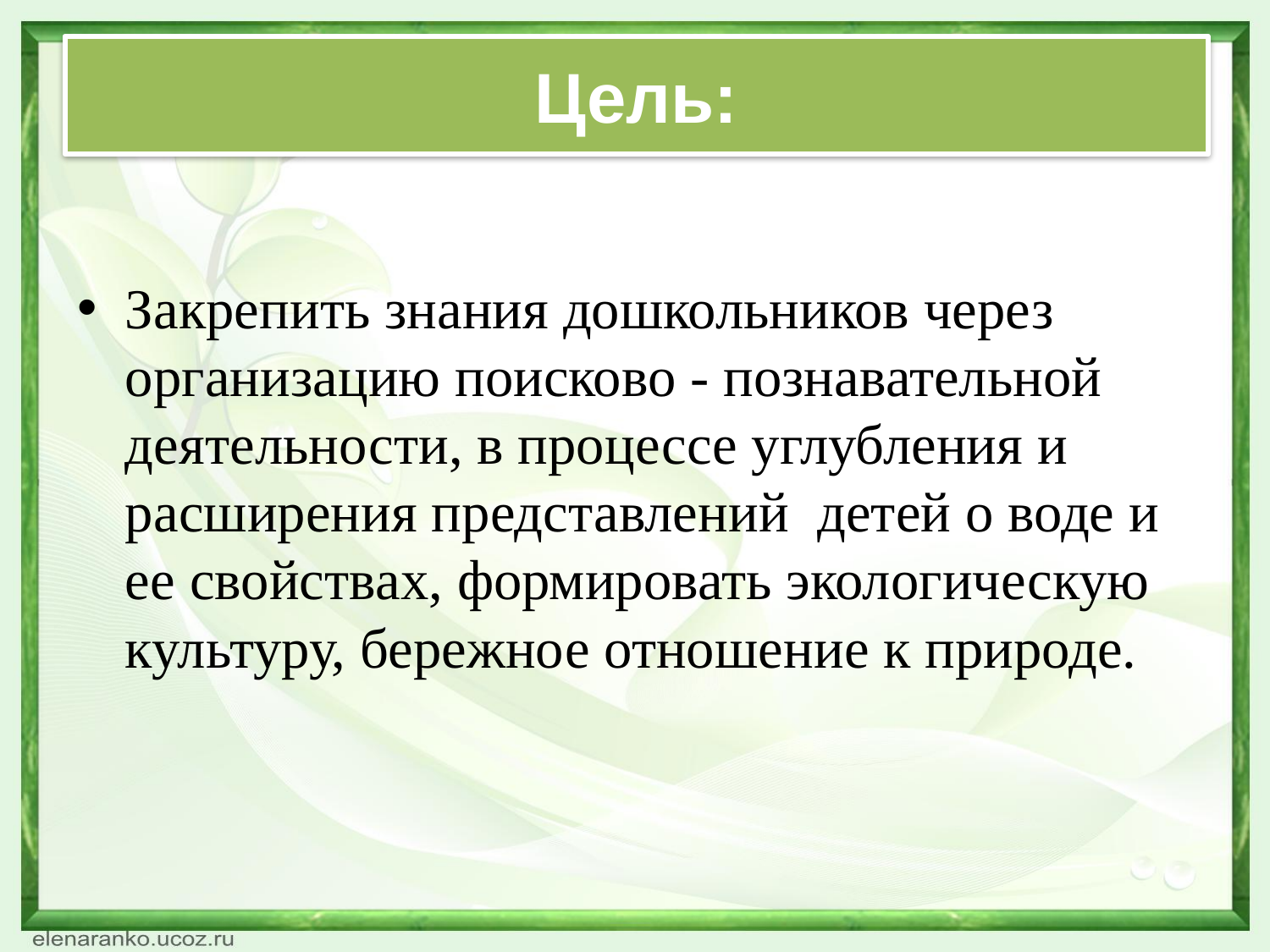

# Цель:
Закрепить знания дошкольников через организацию поисково - познавательной деятельности, в процессе углубления и расширения представлений  детей о воде и ее свойствах, формировать экологическую культуру, бережное отношение к природе.